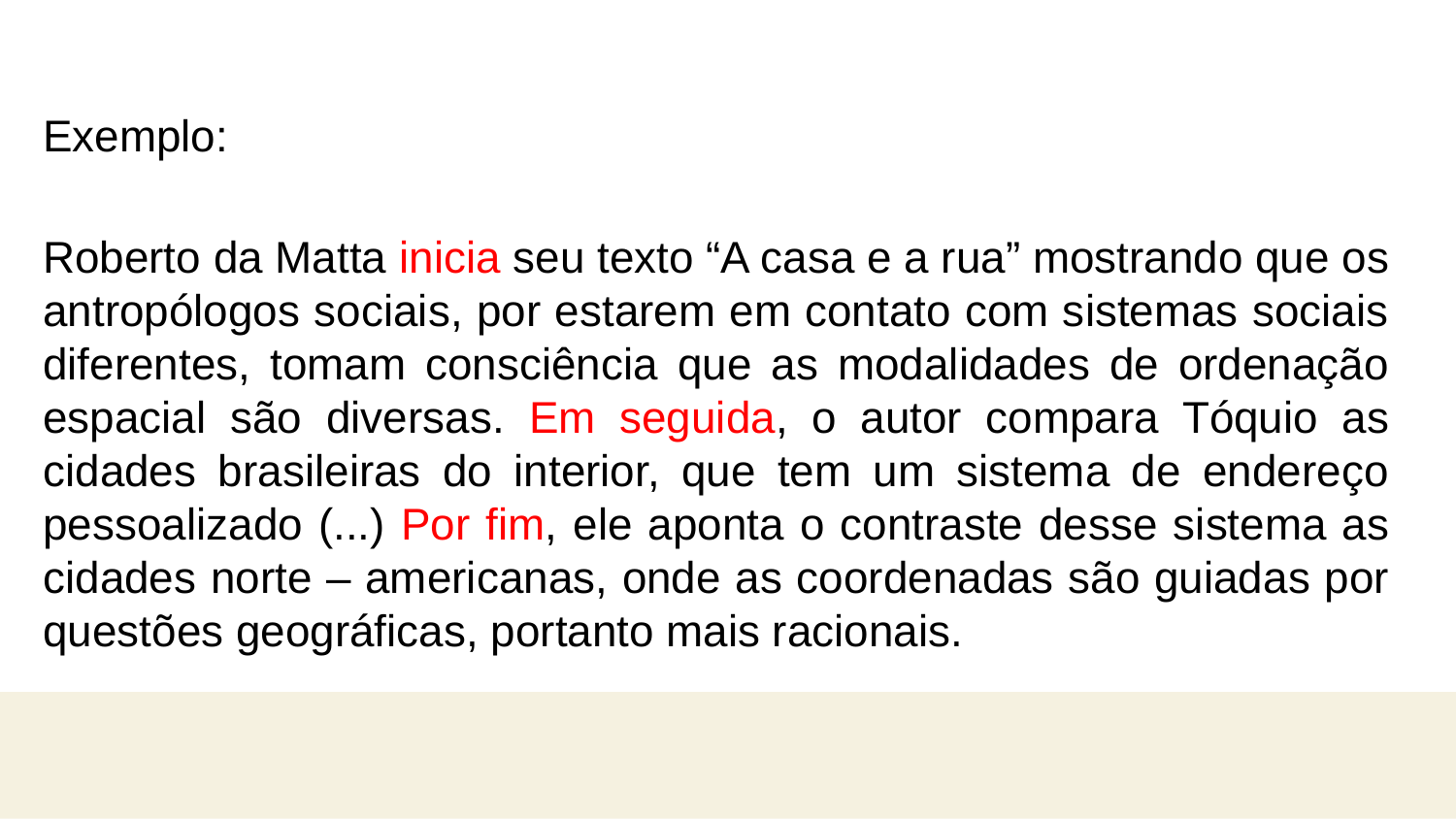

Exemplo:

Roberto da Matta inicia seu texto “A casa e a rua” mostrando que os antropólogos sociais, por estarem em contato com sistemas sociais diferentes, tomam consciência que as modalidades de ordenação espacial são diversas. Em seguida, o autor compara Tóquio as cidades brasileiras do interior, que tem um sistema de endereço pessoalizado (...) Por fim, ele aponta o contraste desse sistema as cidades norte – americanas, onde as coordenadas são guiadas por questões geográficas, portanto mais racionais.